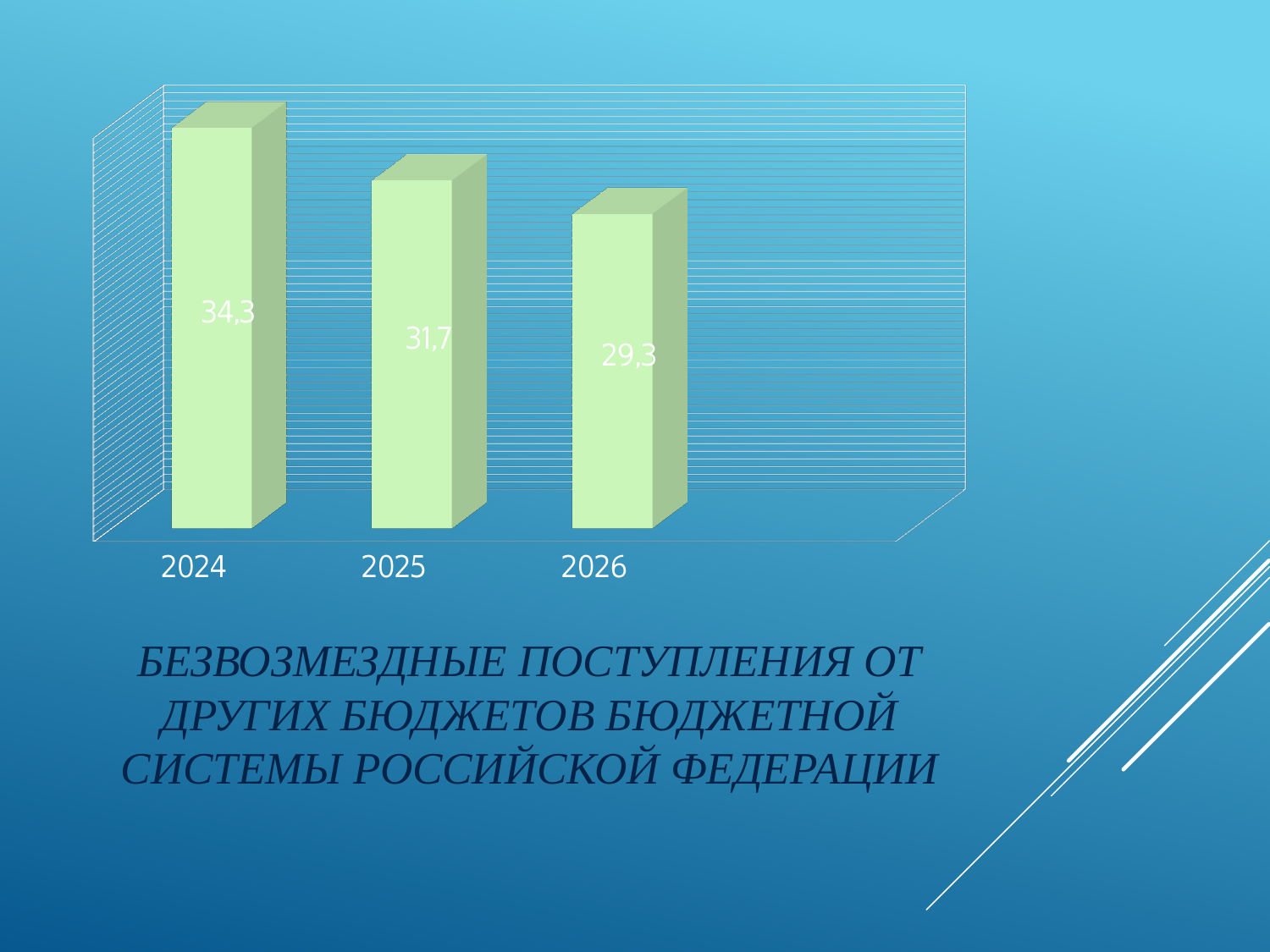

[unsupported chart]

# Безвозмездные поступления от других бюджетов бюджетной системы Российской Федерации